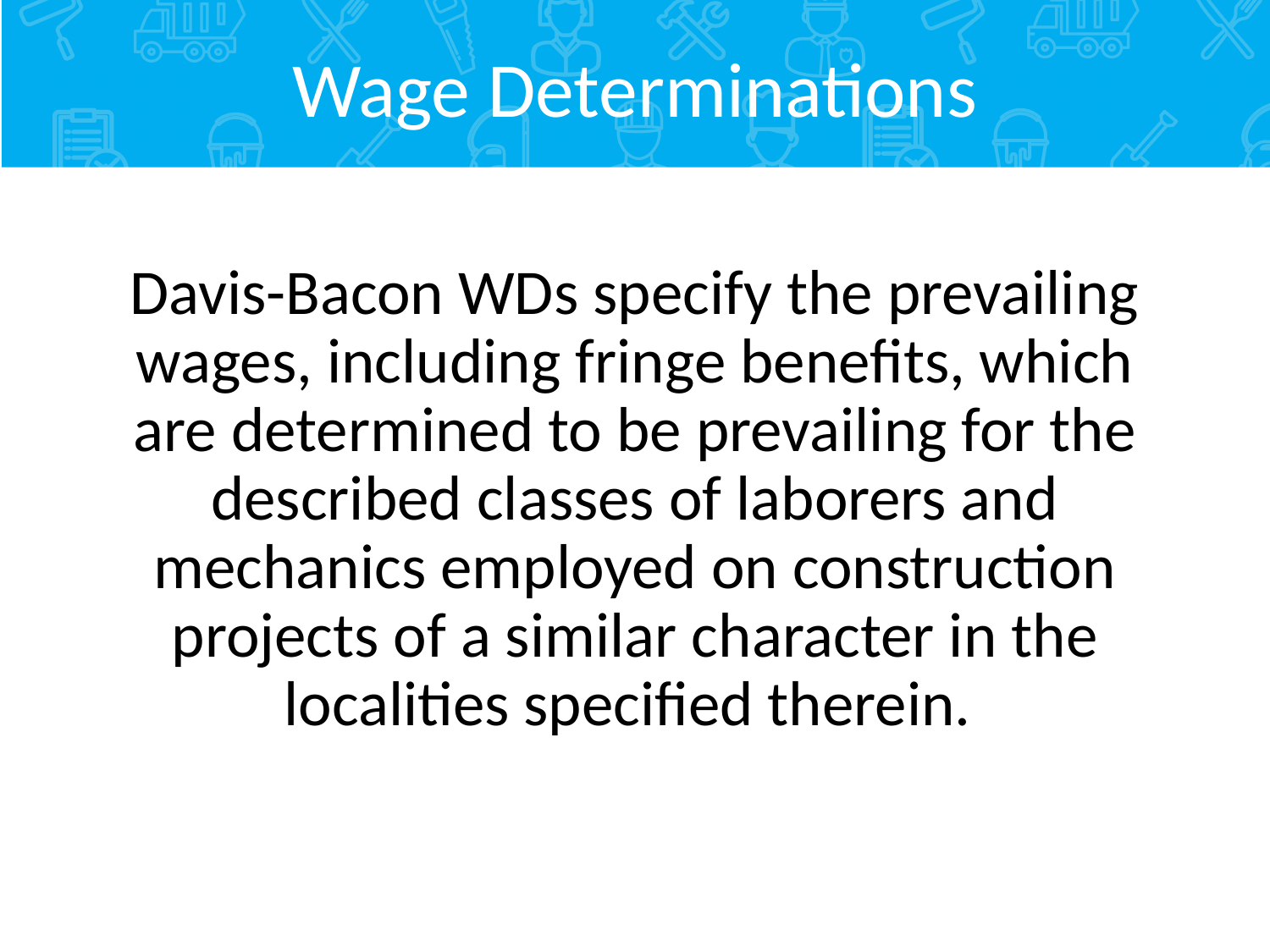

# Wage Determinations
Davis-Bacon WDs specify the prevailing wages, including fringe benefits, which are determined to be prevailing for the described classes of laborers and mechanics employed on construction projects of a similar character in the localities specified therein.